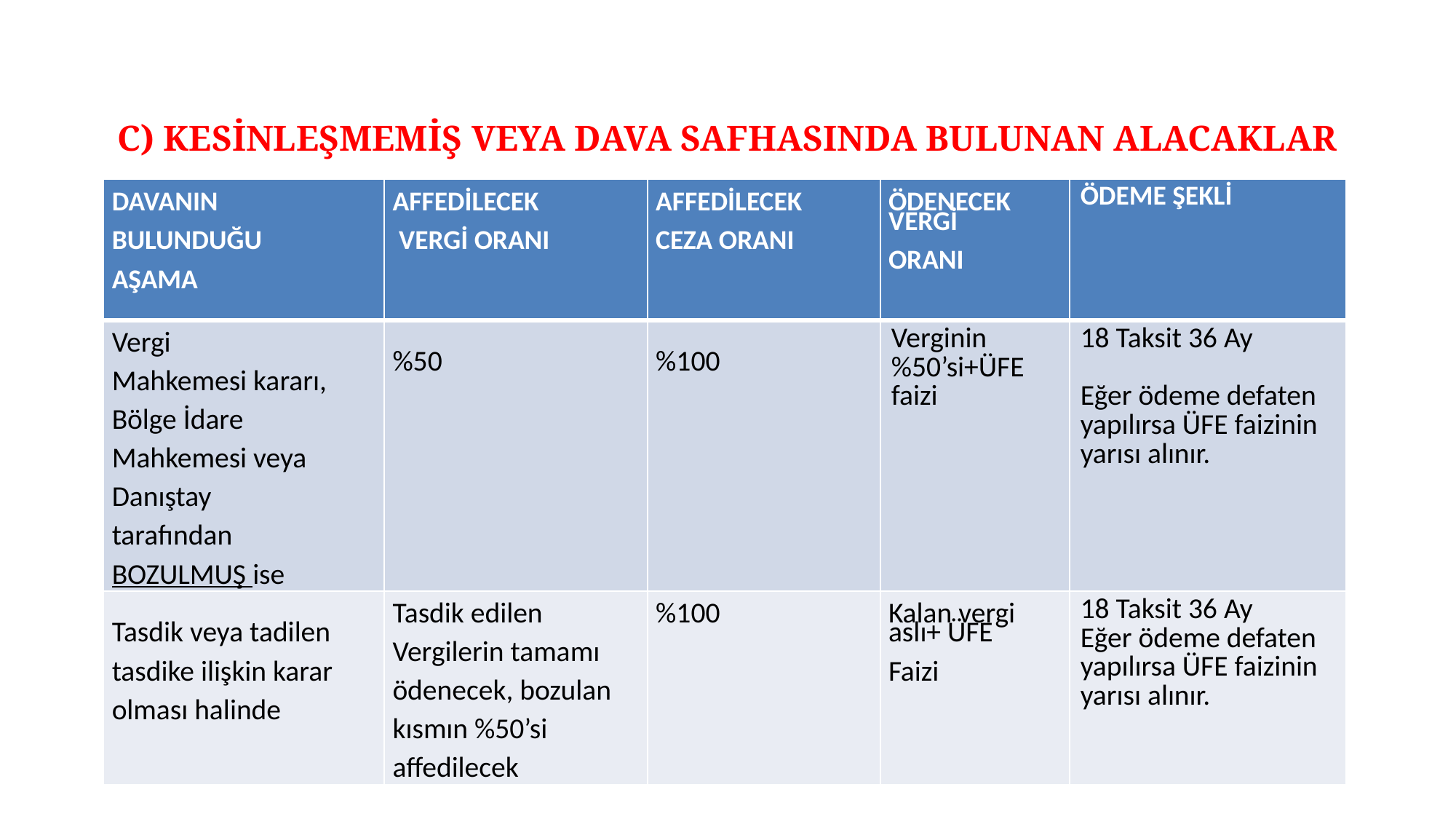

# C) KESİNLEŞMEMİŞ VEYA DAVA SAFHASINDA BULUNAN ALACAKLAR
| DAVANIN BULUNDUĞU AŞAMA | AFFEDİLECEK VERGİ ORANI | AFFEDİLECEK CEZA ORANI | ÖDENECEK VERGİ ORANI | ÖDEME ŞEKLİ |
| --- | --- | --- | --- | --- |
| Vergi Mahkemesi kararı, Bölge İdare Mahkemesi veya Danıştay tarafından BOZULMUŞ ise | %50 | %100 | Verginin %50’si+ÜFE faizi | 18 Taksit 36 Ay Eğer ödeme defaten yapılırsa ÜFE faizinin yarısı alınır. |
| Tasdik veya tadilen tasdike ilişkin karar olması halinde | Tasdik edilen Vergilerin tamamı ödenecek, bozulan kısmın %50’si affedilecek | %100 | Kalan vergi aslı+ ÜFE Faizi | 18 Taksit 36 Ay Eğer ödeme defaten yapılırsa ÜFE faizinin yarısı alınır. |